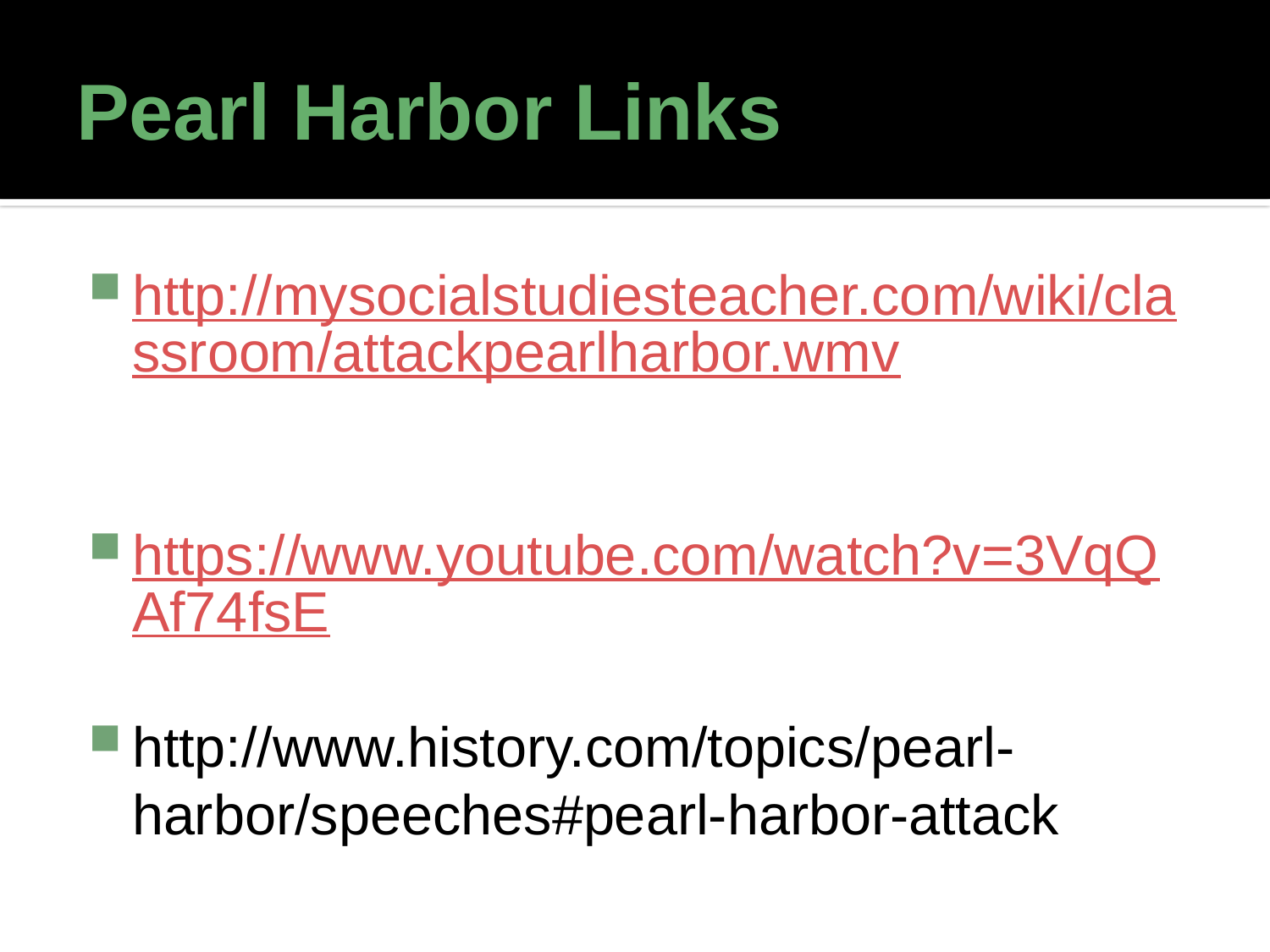

# Pearl Harbor Links
http://mysocialstudiesteacher.com/wiki/classroom/attackpearlharbor.wmv

https://www.youtube.com/watch?v=3VqQAf74fsE

http://www.history.com/topics/pearl-harbor/speeches#pearl-harbor-attack